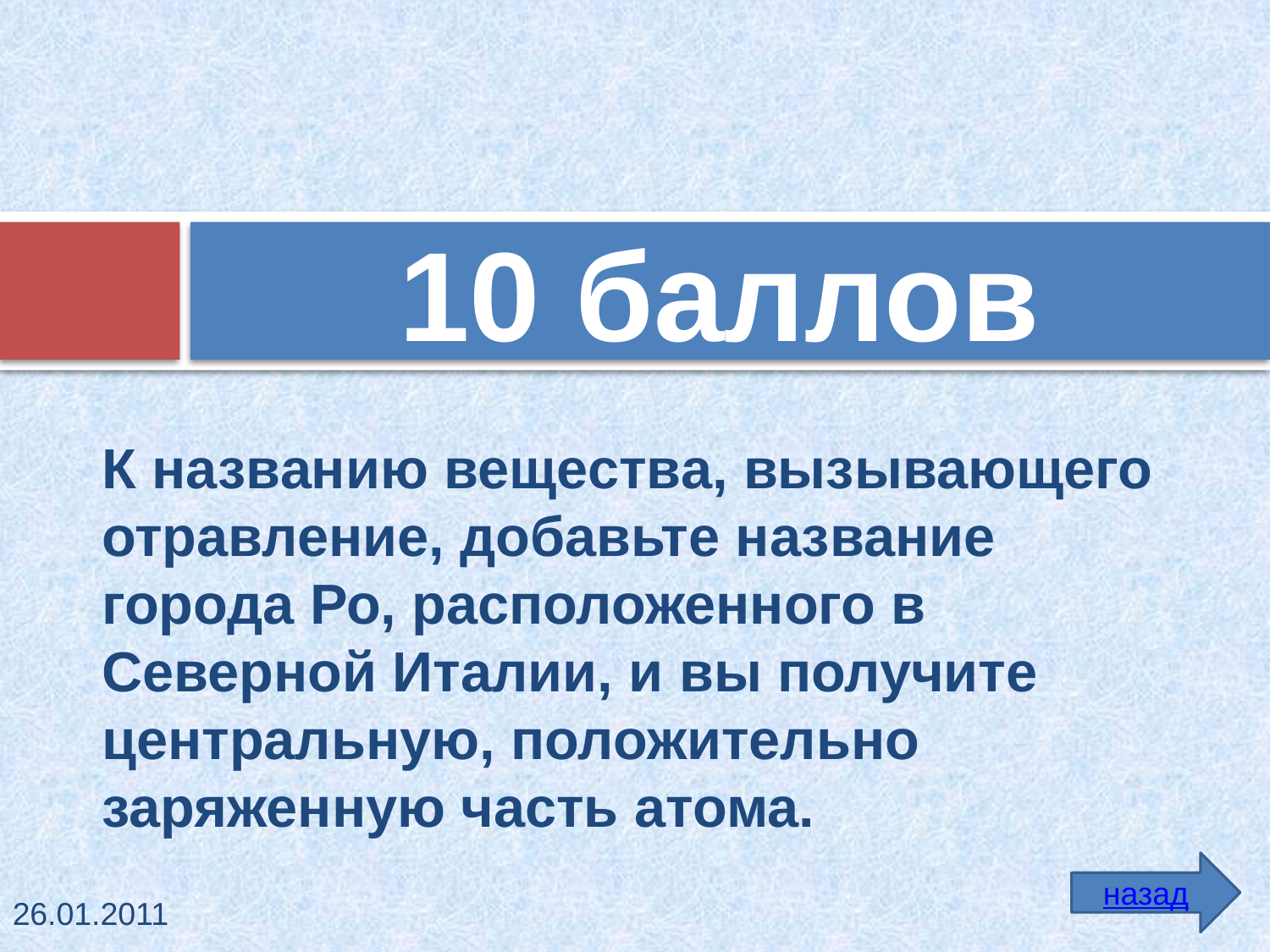

# 10 баллов
К названию вещества, вызывающего отравление, добавьте название города Ро, расположенного в Северной Италии, и вы получите центральную, положительно заряженную часть атома.

назад
26.01.2011